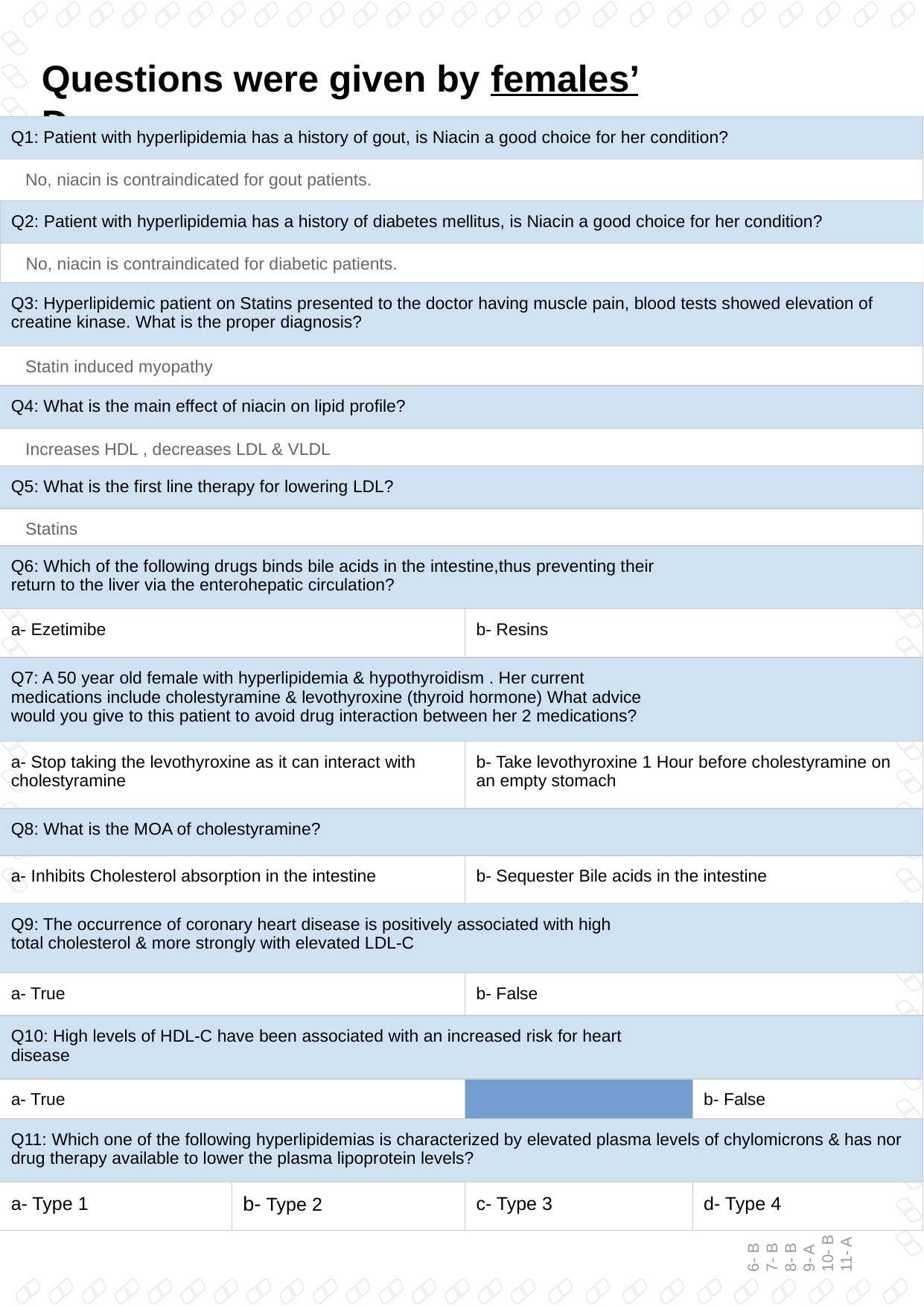

Questions were given by females’ Dr:

| Q1: Patient with hyperlipidemia has a history of gout, is Niacin a good choice for her condition? |
| --- |
| No, niacin is contraindicated for gout patients. |

| Q2: Patient with hyperlipidemia has a history of diabetes mellitus, is Niacin a good choice for her condition? |
| --- |
| No, niacin is contraindicated for diabetic patients. |

| Q3: Hyperlipidemic patient on Statins presented to the doctor having muscle pain, blood tests showed elevation of creatine kinase. What is the proper diagnosis? |
| --- |
| Statin induced myopathy |

| Q4: What is the main effect of niacin on lipid profile? |
| --- |
| Increases HDL , decreases LDL & VLDL |

| Q5: What is the first line therapy for lowering LDL? |
| --- |
| Statins |

| Q6: Which of the following drugs binds bile acids in the intestine,thus preventing their return to the liver via the enterohepatic circulation? |  |  |  |
| --- | --- | --- | --- |
| a- Ezetimibe |  | b- Resins |  |
| Q7: A 50 year old female with hyperlipidemia & hypothyroidism . Her current medications include cholestyramine & levothyroxine (thyroid hormone) What advice would you give to this patient to avoid drug interaction between her 2 medications? |  |  |  |
| a- Stop taking the levothyroxine as it can interact with cholestyramine |  | b- Take levothyroxine 1 Hour before cholestyramine on an empty stomach |  |
| Q8: What is the MOA of cholestyramine? |  |  |  |
| a- Inhibits Cholesterol absorption in the intestine |  | b- Sequester Bile acids in the intestine |  |
| Q9: The occurrence of coronary heart disease is positively associated with high total cholesterol & more strongly with elevated LDL-C |  |  |  |
| a- True |  | b- False |  |
| Q10: High levels of HDL-C have been associated with an increased risk for heart disease |  |  |  |
| a- True |  | b- False |  |

| Q11: Which one of the following hyperlipidemias is characterized by elevated plasma levels of chylomicrons & has nor drug therapy available to lower the plasma lipoprotein levels? |  |  |  |
| --- | --- | --- | --- |
| a- Type 1 | b- Type 2 | c- Type 3 | d- Type 4 |

6- B
7- B
8- B
9- A
10- B
11- A